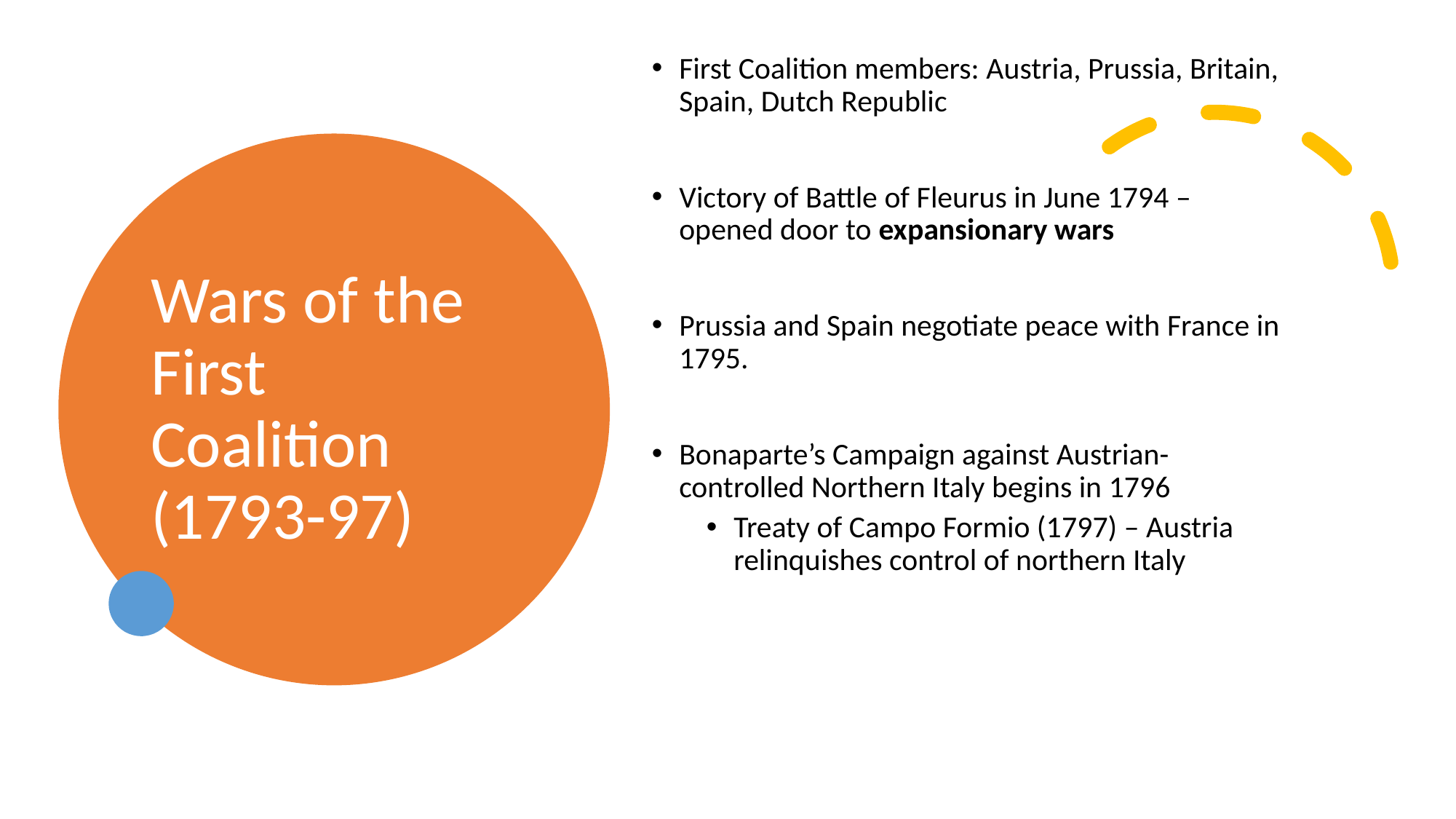

First Coalition members: Austria, Prussia, Britain, Spain, Dutch Republic

Victory of Battle of Fleurus in June 1794 – opened door to expansionary wars

Prussia and Spain negotiate peace with France in 1795.

Bonaparte’s Campaign against Austrian-controlled Northern Italy begins in 1796
Treaty of Campo Formio (1797) – Austria relinquishes control of northern Italy

# Wars of the First Coalition (1793-97)